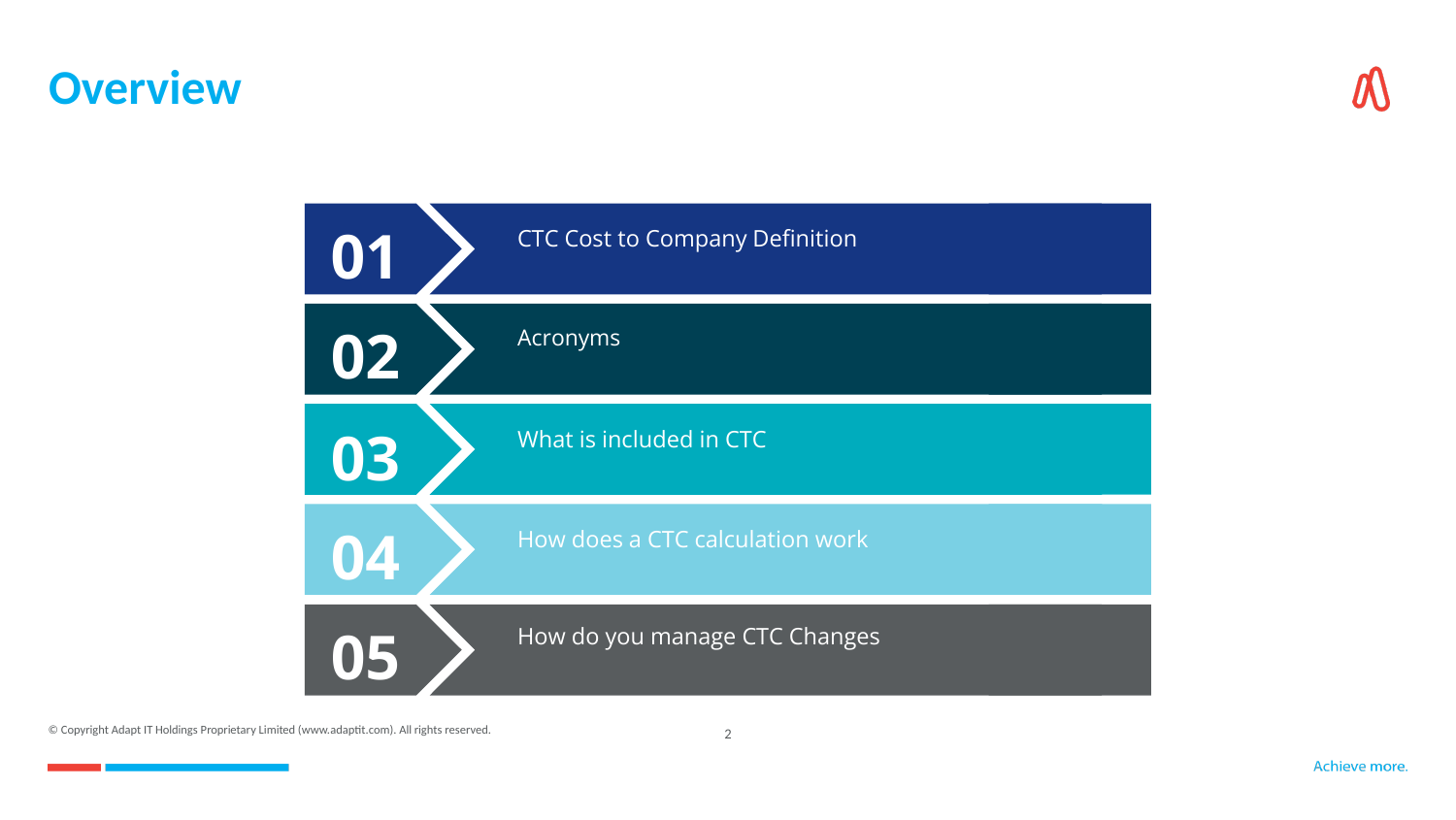

# Overview

01
CTC Cost to Company Definition

02
Acronyms

03
What is included in CTC

04
How does a CTC calculation work

05
How do you manage CTC Changes